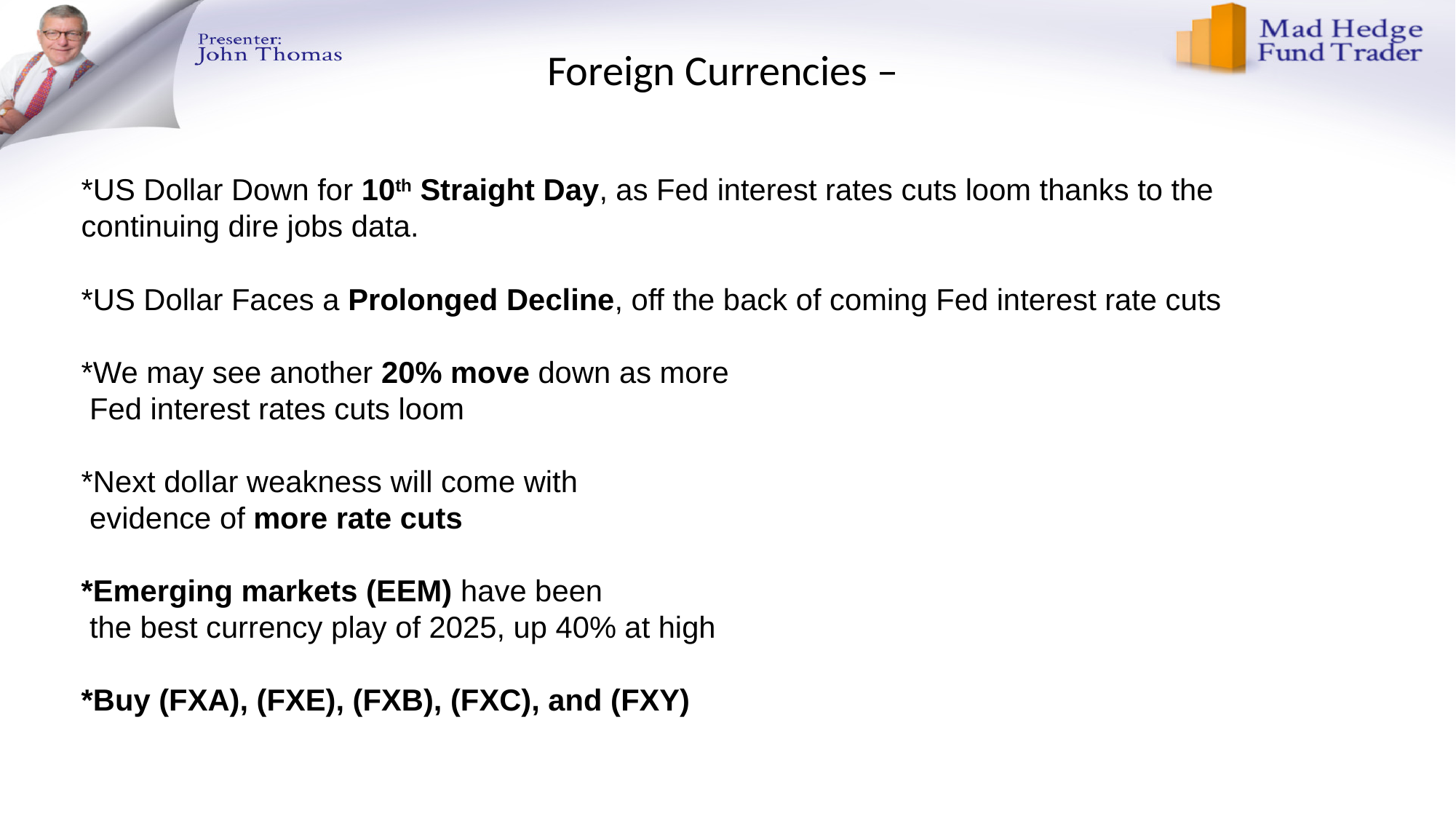

# Foreign Currencies –
*US Dollar Down for 10th Straight Day, as Fed interest rates cuts loom thanks to the continuing dire jobs data.
*US Dollar Faces a Prolonged Decline, off the back of coming Fed interest rate cuts
*We may see another 20% move down as more
 Fed interest rates cuts loom
*Next dollar weakness will come with
 evidence of more rate cuts
*Emerging markets (EEM) have been
 the best currency play of 2025, up 40% at high
*Buy (FXA), (FXE), (FXB), (FXC), and (FXY)